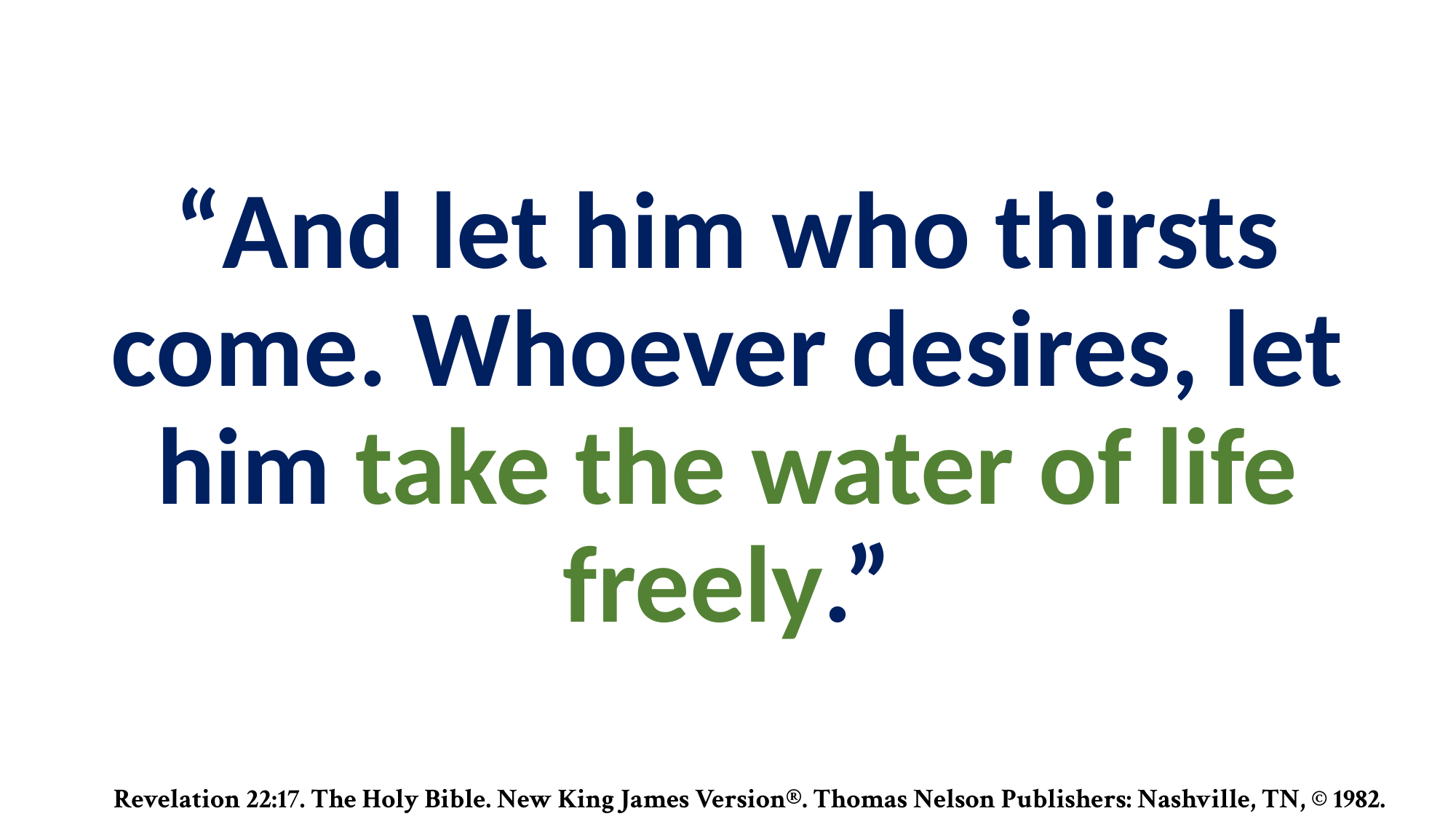

# “And let him who thirsts come. Whoever desires, let him take the water of life freely.”
Revelation 22:17. The Holy Bible. New King James Version®. Thomas Nelson Publishers: Nashville, TN, © 1982.